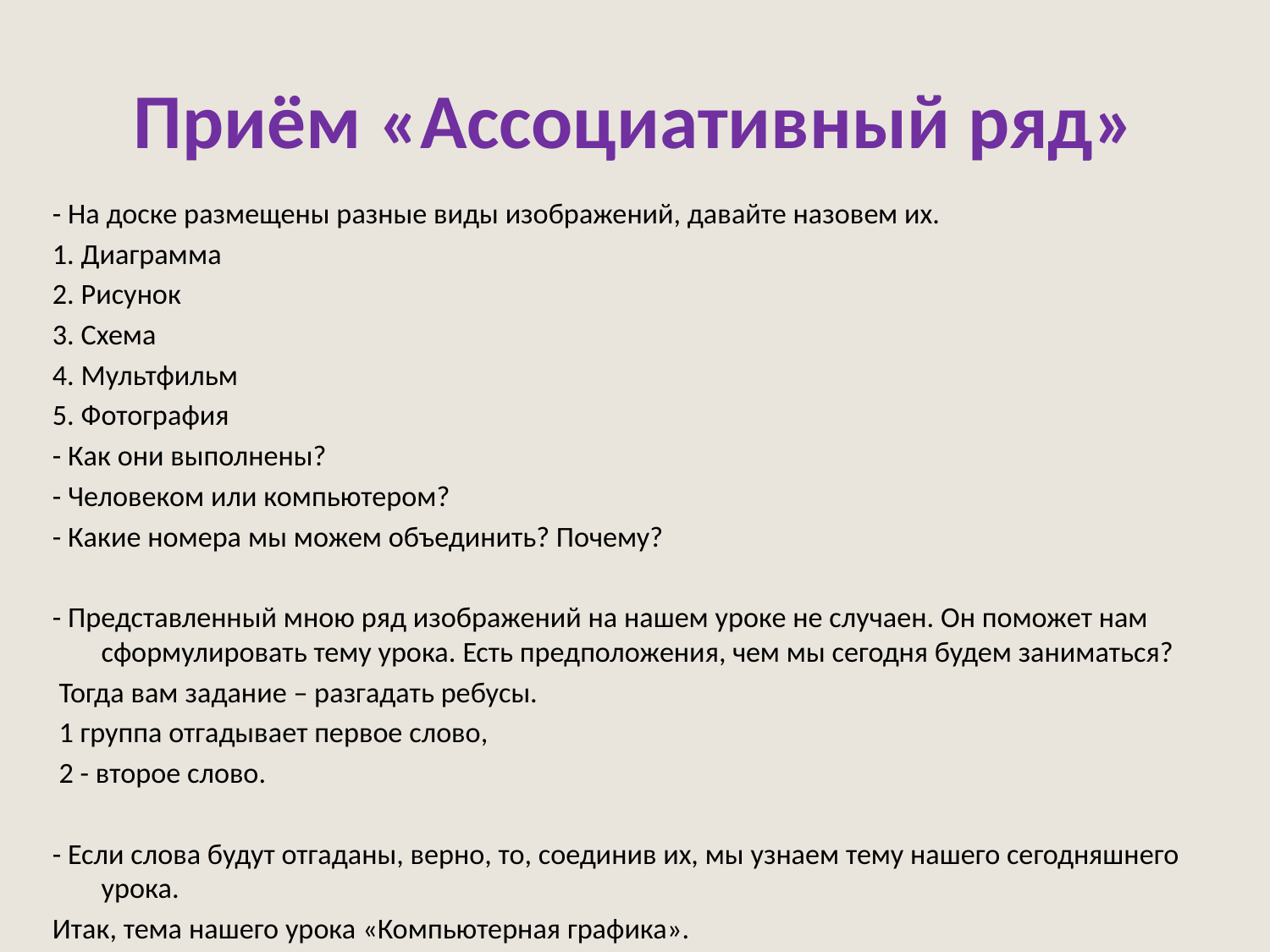

# Приём «Ассоциативный ряд»
- На доске размещены разные виды изображений, давайте назовем их.
1. Диаграмма
2. Рисунок
3. Схема
4. Мультфильм
5. Фотография
- Как они выполнены?
- Человеком или компьютером?
- Какие номера мы можем объединить? Почему?

- Представленный мною ряд изображений на нашем уроке не случаен. Он поможет нам сформулировать тему урока. Есть предположения, чем мы сегодня будем заниматься?
 Тогда вам задание – разгадать ребусы.
 1 группа отгадывает первое слово,
 2 - второе слово.

- Если слова будут отгаданы, верно, то, соединив их, мы узнаем тему нашего сегодняшнего урока.
Итак, тема нашего урока «Компьютерная графика».